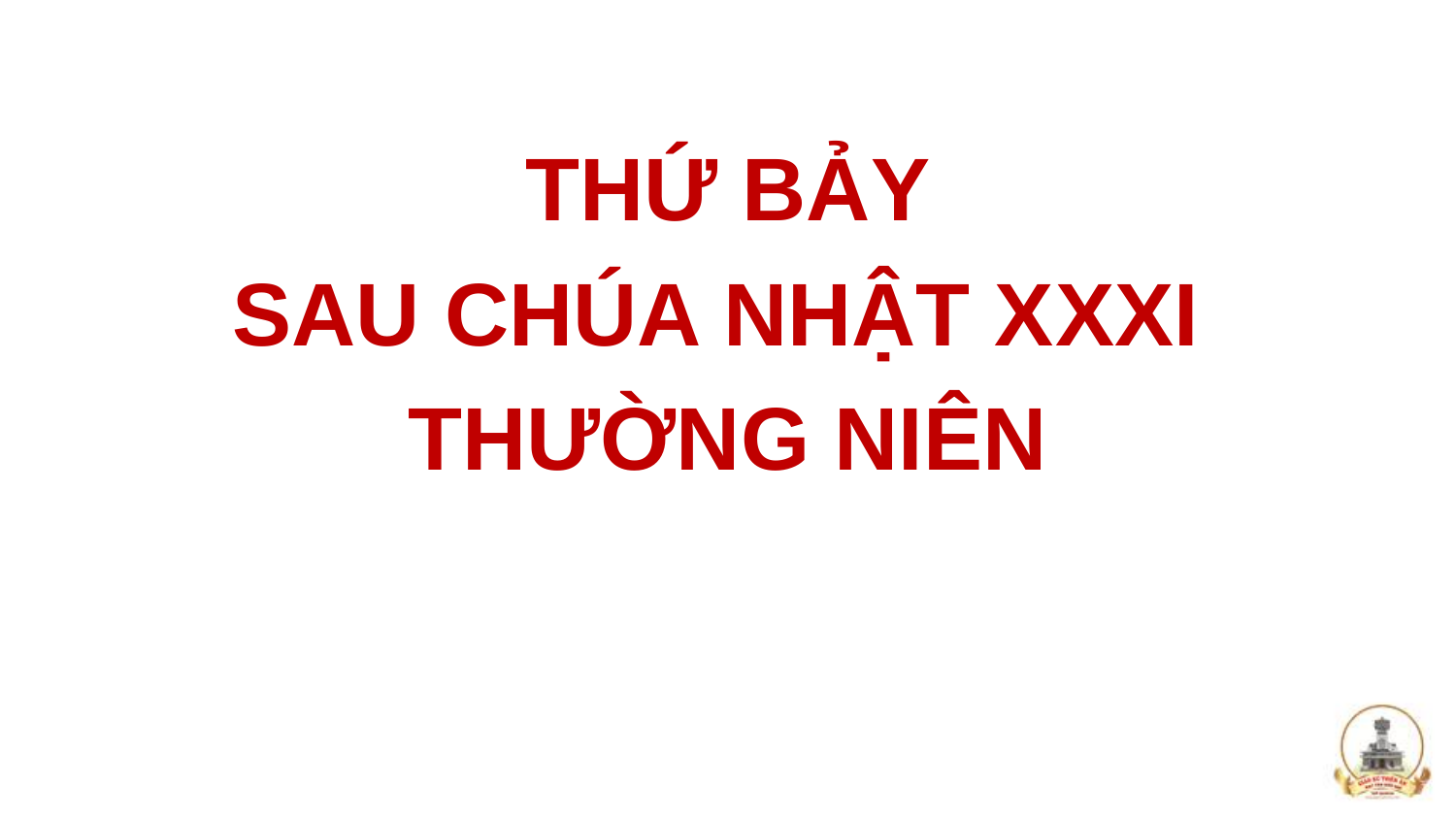

THỨ BẢY
SAU CHÚA NHẬT XXXI
THƯỜNG NIÊN